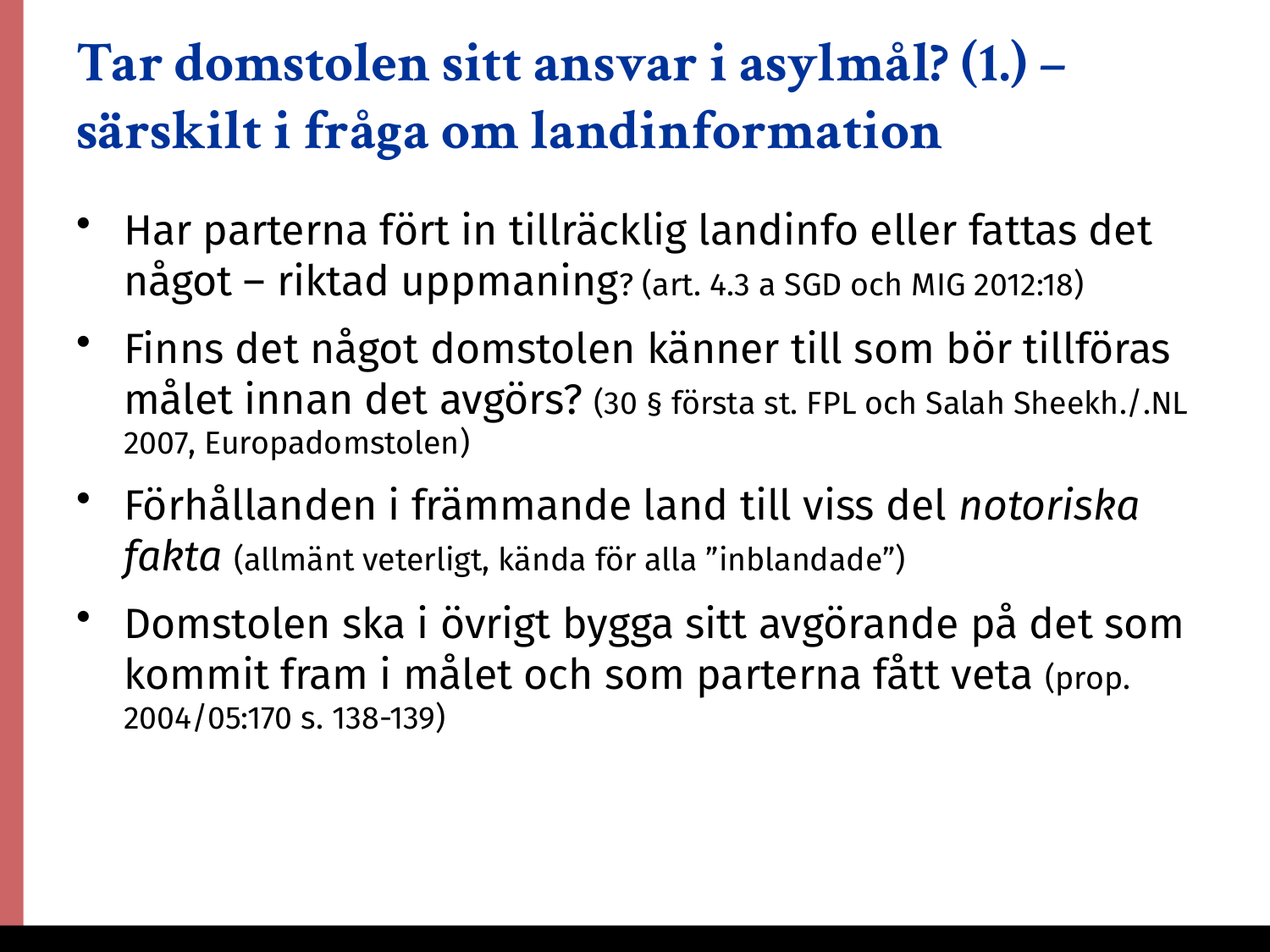

# Tar domstolen sitt ansvar i asylmål? (1.) – särskilt i fråga om landinformation
Har parterna fört in tillräcklig landinfo eller fattas det något – riktad uppmaning? (art. 4.3 a SGD och MIG 2012:18)
Finns det något domstolen känner till som bör tillföras målet innan det avgörs? (30 § första st. FPL och Salah Sheekh./.NL 2007, Europadomstolen)
Förhållanden i främmande land till viss del notoriska fakta (allmänt veterligt, kända för alla ”inblandade”)
Domstolen ska i övrigt bygga sitt avgörande på det som kommit fram i målet och som parterna fått veta (prop. 2004/05:170 s. 138-139)